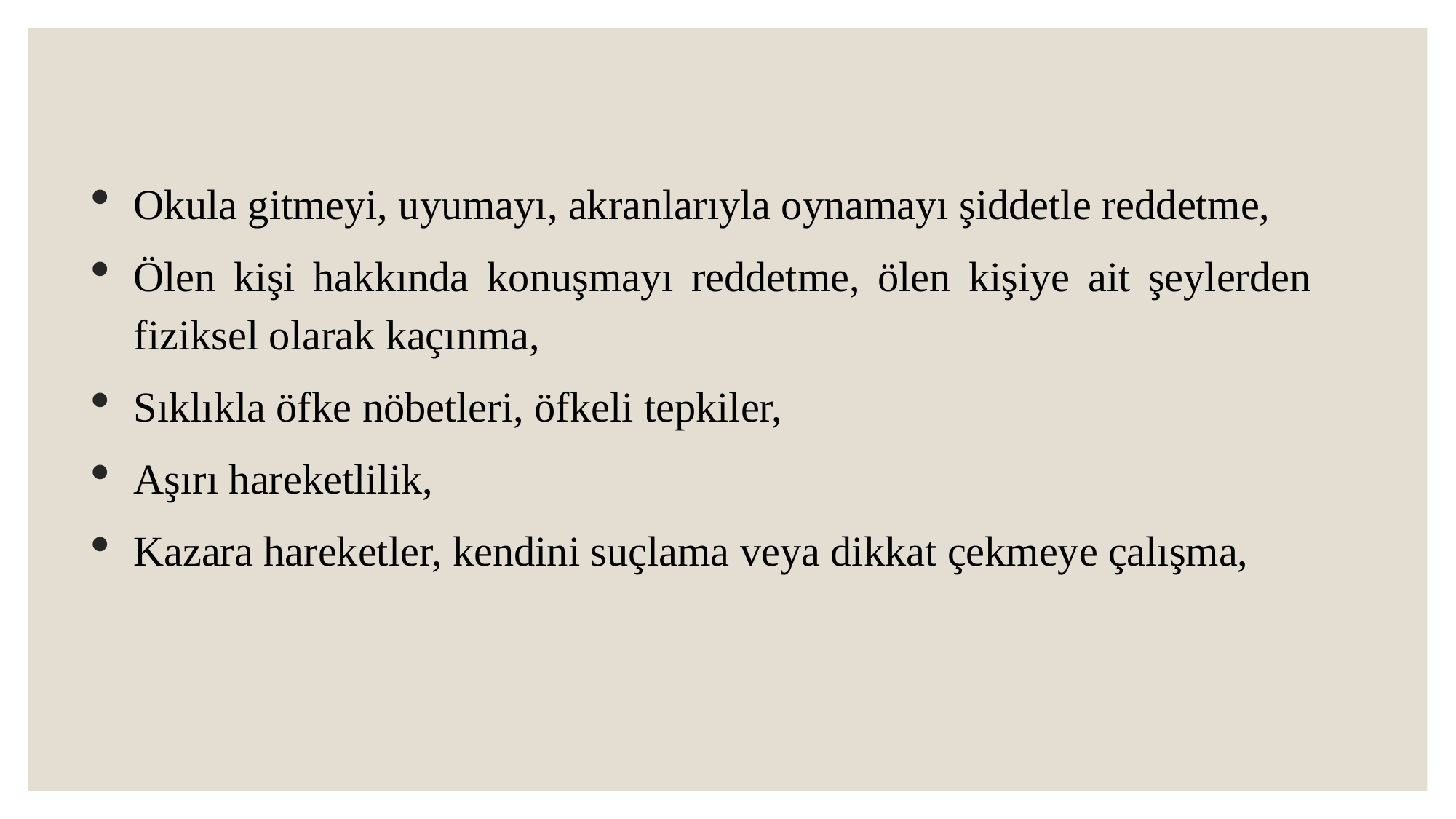

Okula gitmeyi, uyumayı, akranlarıyla oynamayı şiddetle reddetme,
Ölen kişi hakkında konuşmayı reddetme, ölen kişiye ait şeylerden fiziksel olarak kaçınma,
Sıklıkla öfke nöbetleri, öfkeli tepkiler,
Aşırı hareketlilik,
Kazara hareketler, kendini suçlama veya dikkat çekmeye çalışma,